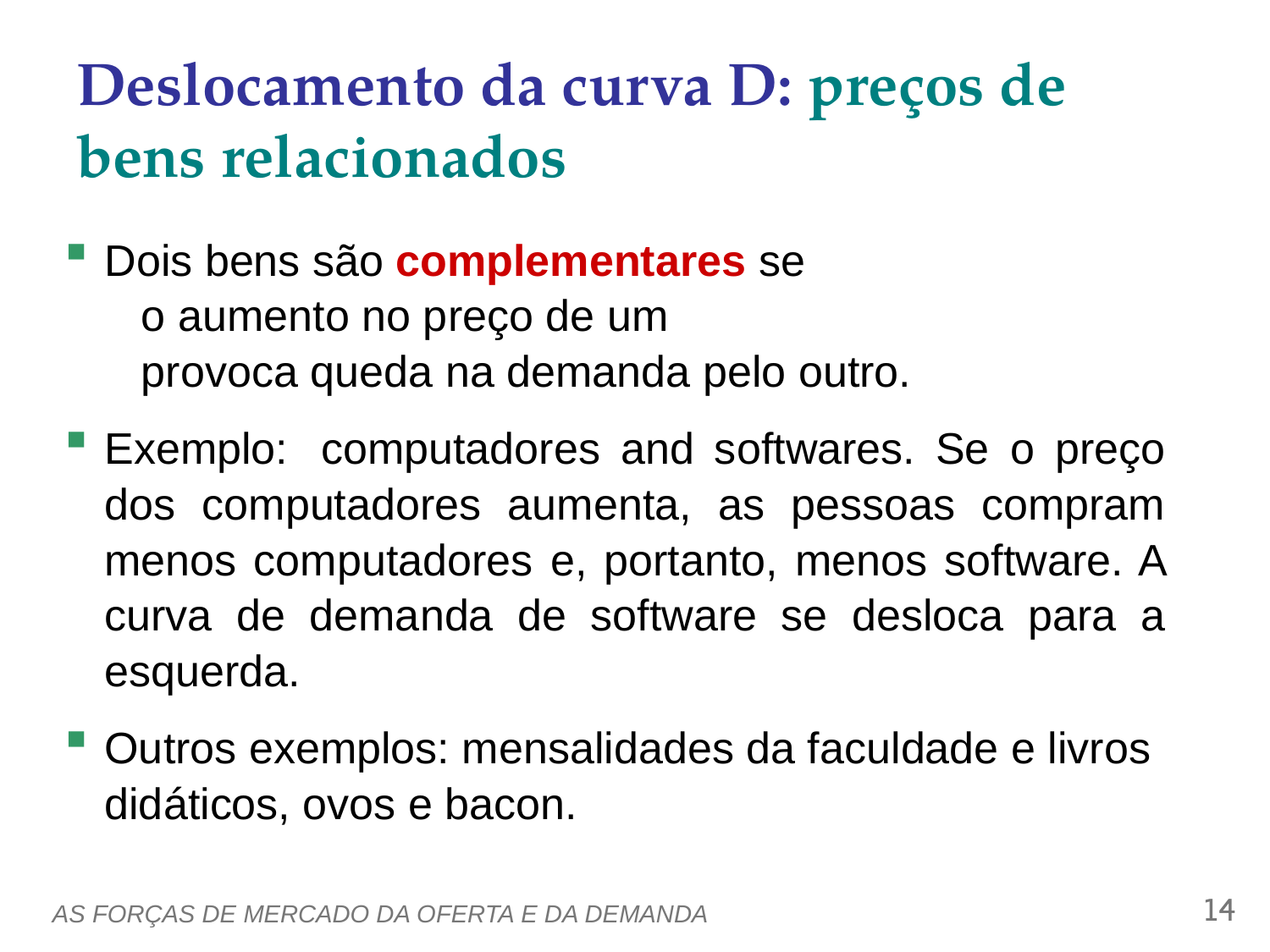

0
Deslocamento da curva D: preços de bens relacionados
Dois bens são complementares se
   o aumento no preço de um
   provoca queda na demanda pelo outro.
Exemplo:  computadores and softwares. Se o preço dos computadores aumenta, as pessoas compram menos computadores e, portanto, menos software. A curva de demanda de software se desloca para a esquerda.
Outros exemplos: mensalidades da faculdade e livros didáticos, ovos e bacon.
14
AS FORÇAS DE MERCADO DA OFERTA E DA DEMANDA